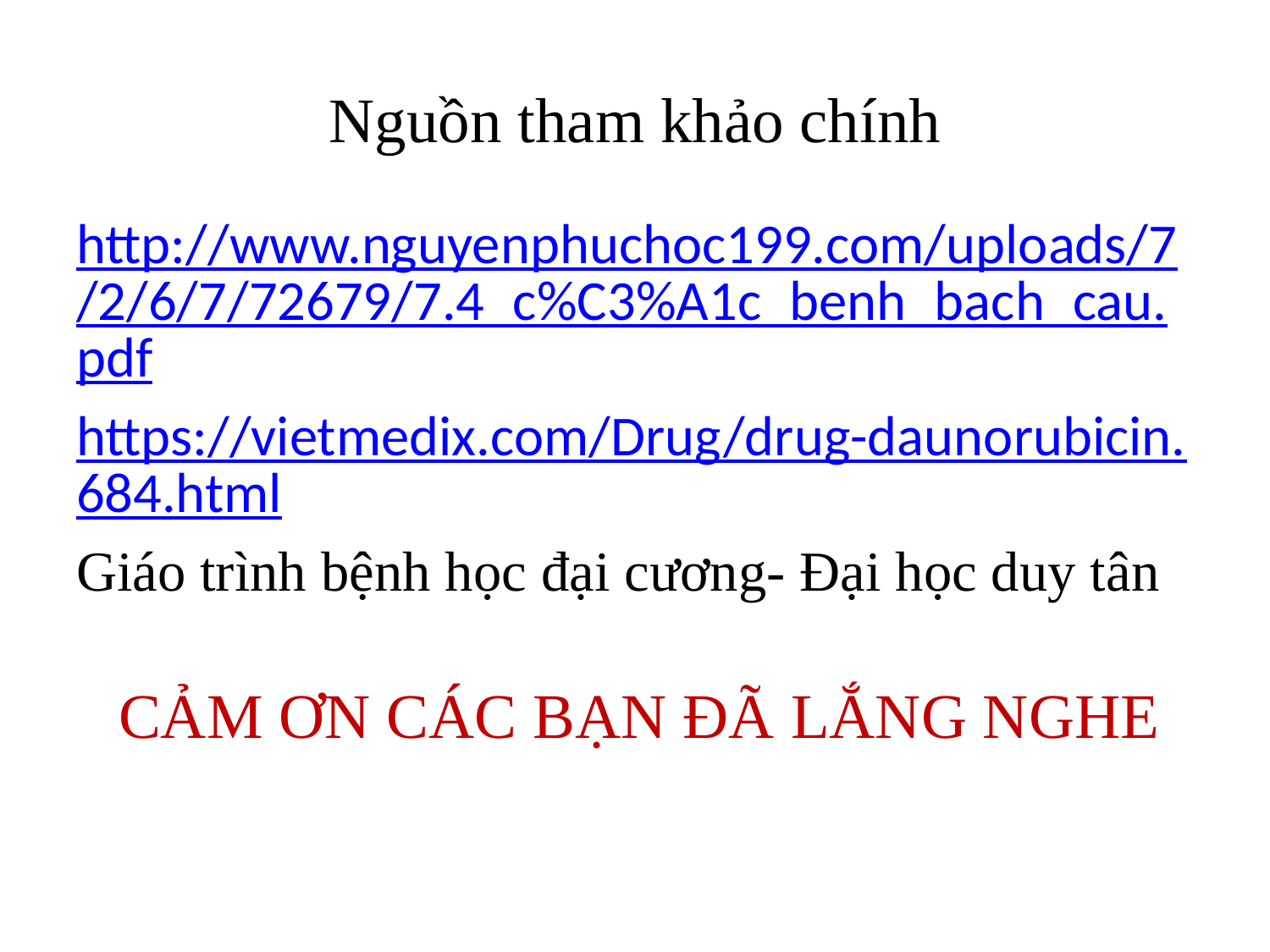

# Nguồn tham khảo chính
http://www.nguyenphuchoc199.com/uploads/7/2/6/7/72679/7.4_c%C3%A1c_benh_bach_cau.pdf
https://vietmedix.com/Drug/drug-daunorubicin.684.html
Giáo trình bệnh học đại cương- Đại học duy tân

    CẢM ƠN CÁC BẠN ĐÃ LẮNG NGHE